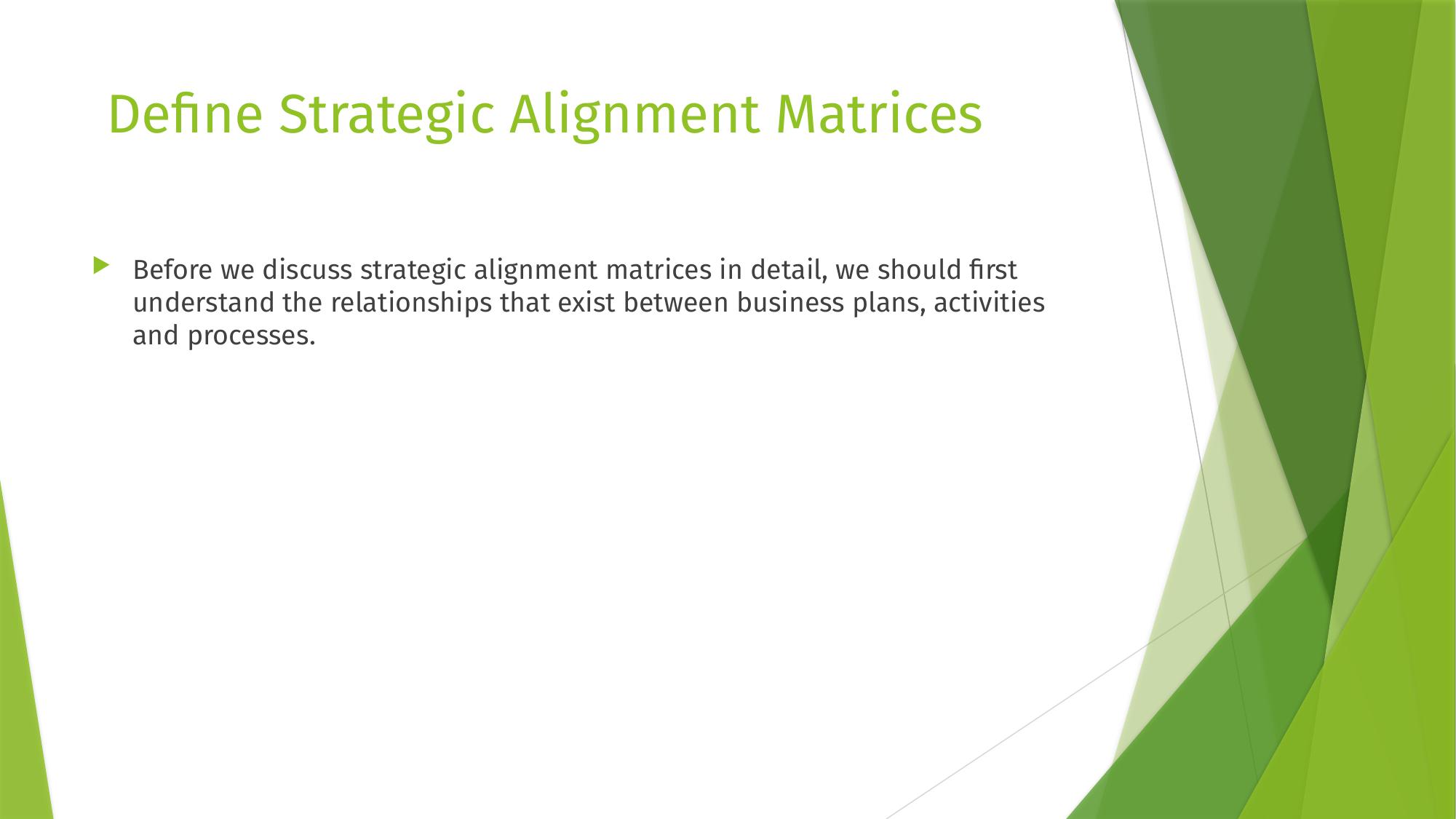

# Define Strategic Alignment Matrices
Before we discuss strategic alignment matrices in detail, we should first understand the relationships that exist between business plans, activities and processes.